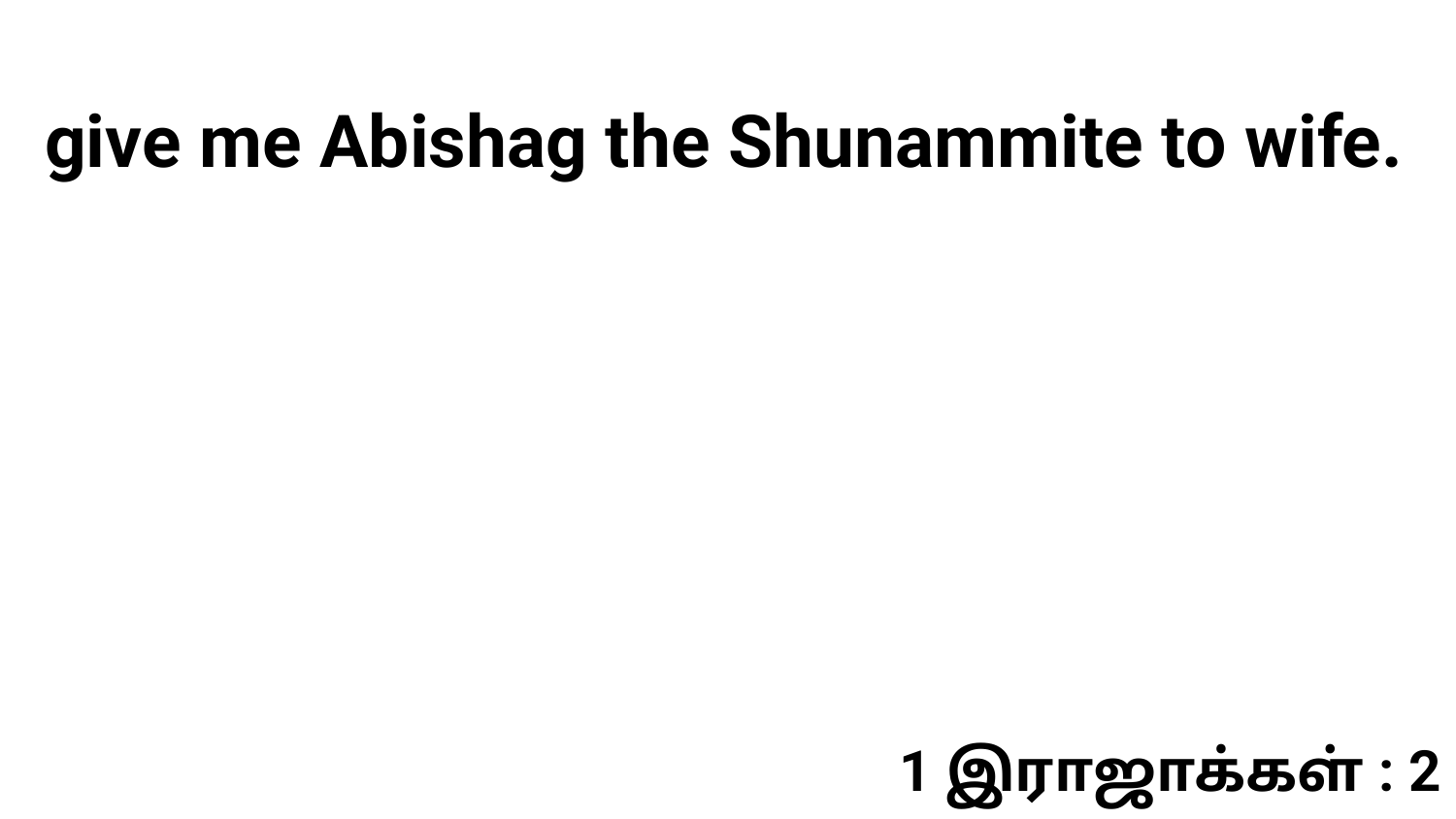

give me Abishag the Shunammite to wife.
1 இராஜாக்கள் : 2